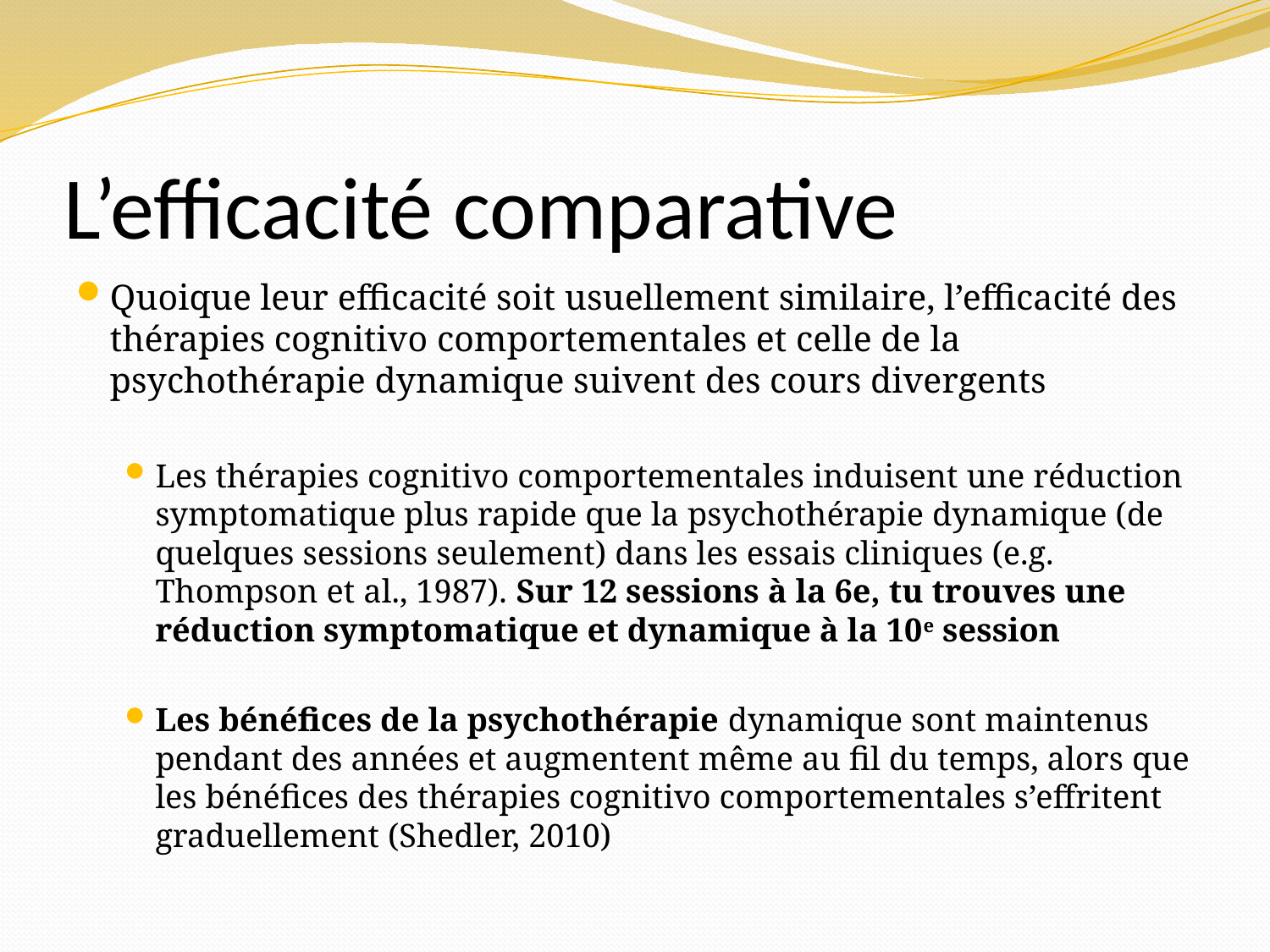

# L’efficacité comparative
Quoique leur efficacité soit usuellement similaire, l’efficacité des thérapies cognitivo comportementales et celle de la psychothérapie dynamique suivent des cours divergents

Les thérapies cognitivo comportementales induisent une réduction symptomatique plus rapide que la psychothérapie dynamique (de quelques sessions seulement) dans les essais cliniques (e.g. Thompson et al., 1987). Sur 12 sessions à la 6e, tu trouves une réduction symptomatique et dynamique à la 10e session

Les bénéfices de la psychothérapie dynamique sont maintenus pendant des années et augmentent même au fil du temps, alors que les bénéfices des thérapies cognitivo comportementales s’effritent graduellement (Shedler, 2010)